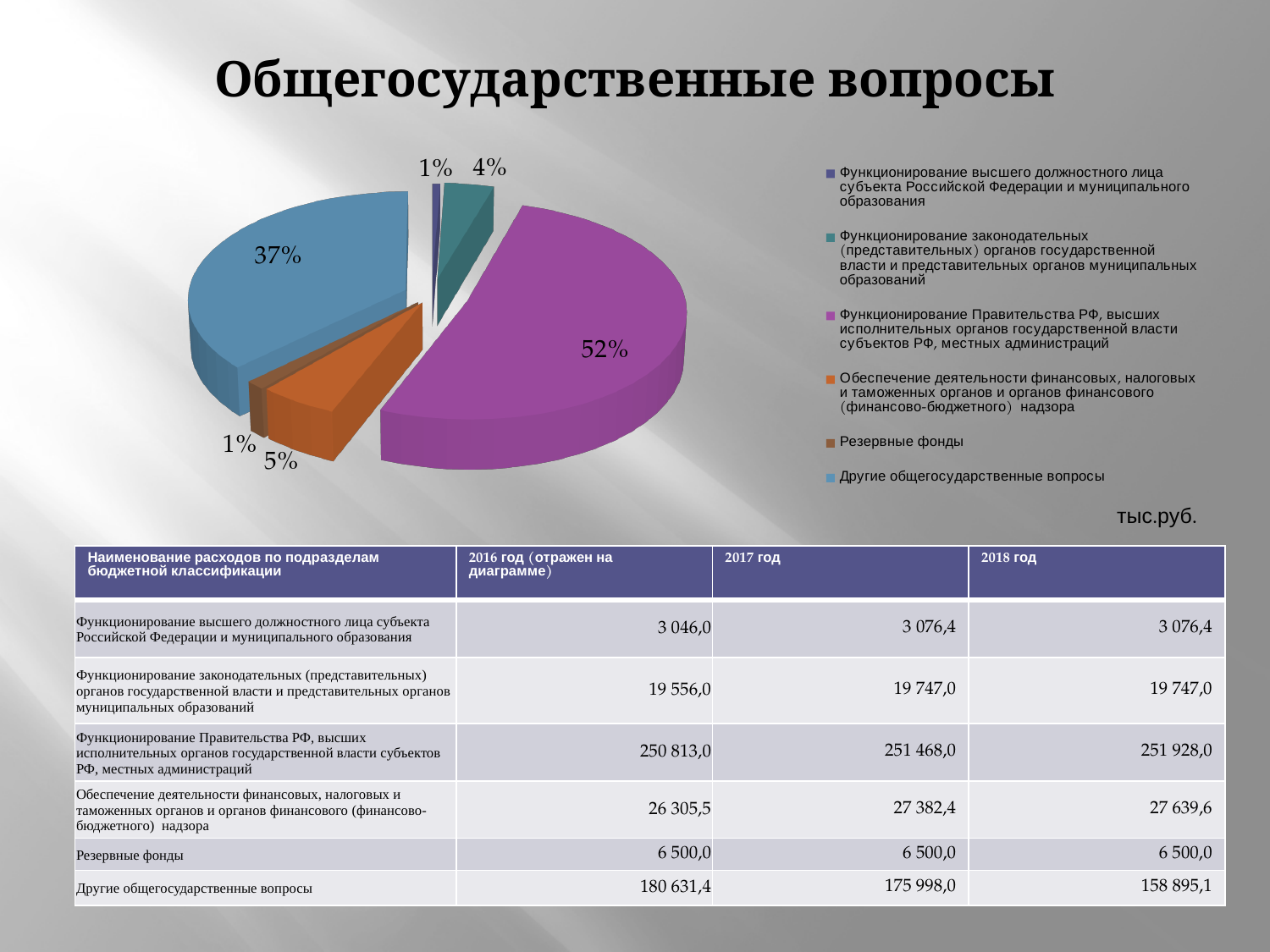

# Общегосударственные вопросы

[unsupported chart]

тыс.руб.
| Наименование расходов по подразделам бюджетной классификации | 2016 год (отражен на диаграмме) | 2017 год | 2018 год |
| --- | --- | --- | --- |
| Функционирование высшего должностного лица субъекта Российской Федерации и муниципального образования | 3 046,0 | 3 076,4 | 3 076,4 |
| Функционирование законодательных (представительных) органов государственной власти и представительных органов муниципальных образований | 19 556,0 | 19 747,0 | 19 747,0 |
| Функционирование Правительства РФ, высших исполнительных органов государственной власти субъектов РФ, местных администраций | 250 813,0 | 251 468,0 | 251 928,0 |
| Обеспечение деятельности финансовых, налоговых и таможенных органов и органов финансового (финансово-бюджетного) надзора | 26 305,5 | 27 382,4 | 27 639,6 |
| Резервные фонды | 6 500,0 | 6 500,0 | 6 500,0 |
| Другие общегосударственные вопросы | 180 631,4 | 175 998,0 | 158 895,1 |